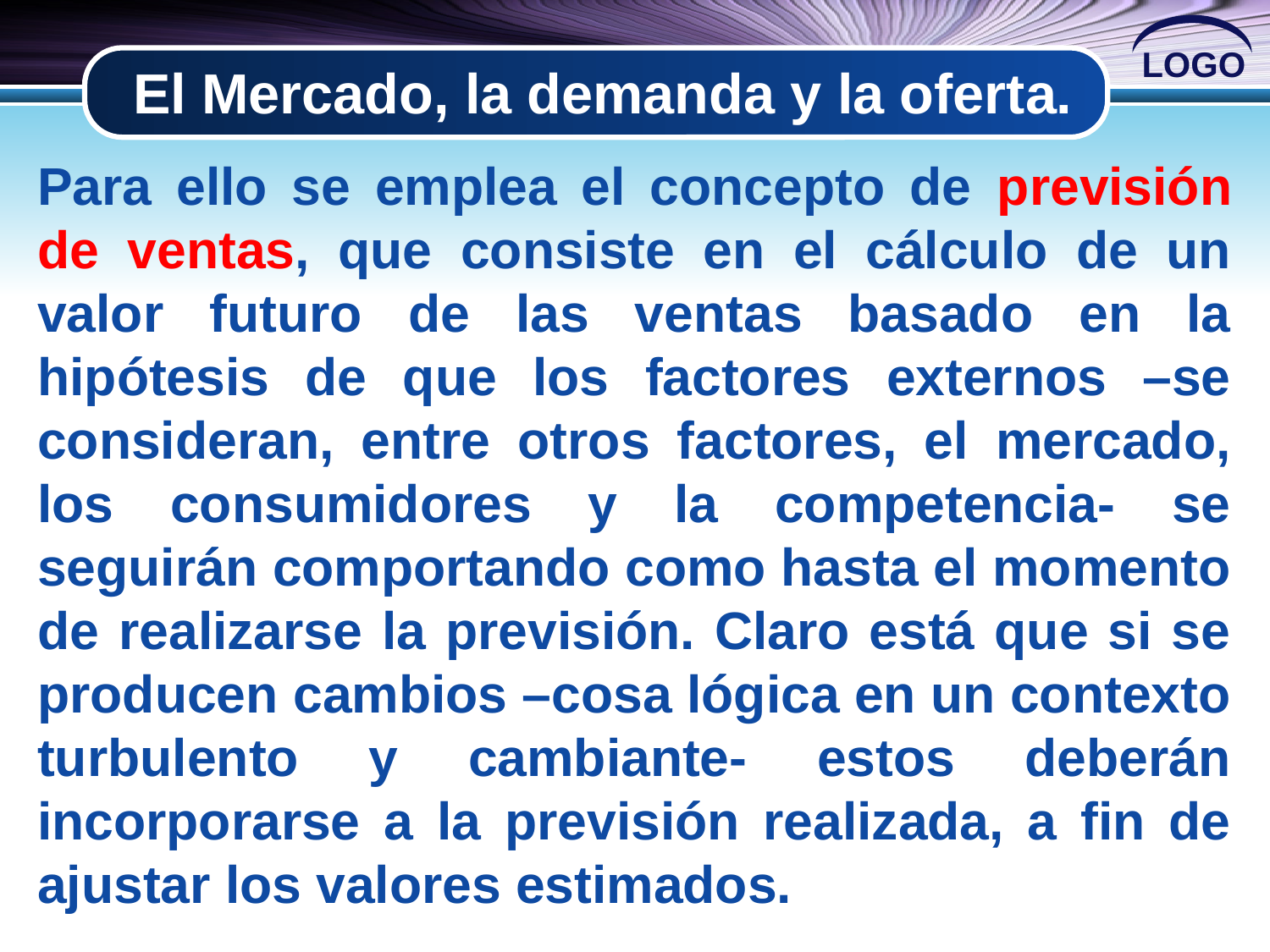

# El Mercado, la demanda y la oferta.
Para ello se emplea el concepto de previsión de ventas, que consiste en el cálculo de un valor futuro de las ventas basado en la hipótesis de que los factores externos –se consideran, entre otros factores, el mercado, los consumidores y la competencia- se seguirán comportando como hasta el momento de realizarse la previsión. Claro está que si se producen cambios –cosa lógica en un contexto turbulento y cambiante- estos deberán incorporarse a la previsión realizada, a fin de ajustar los valores estimados.